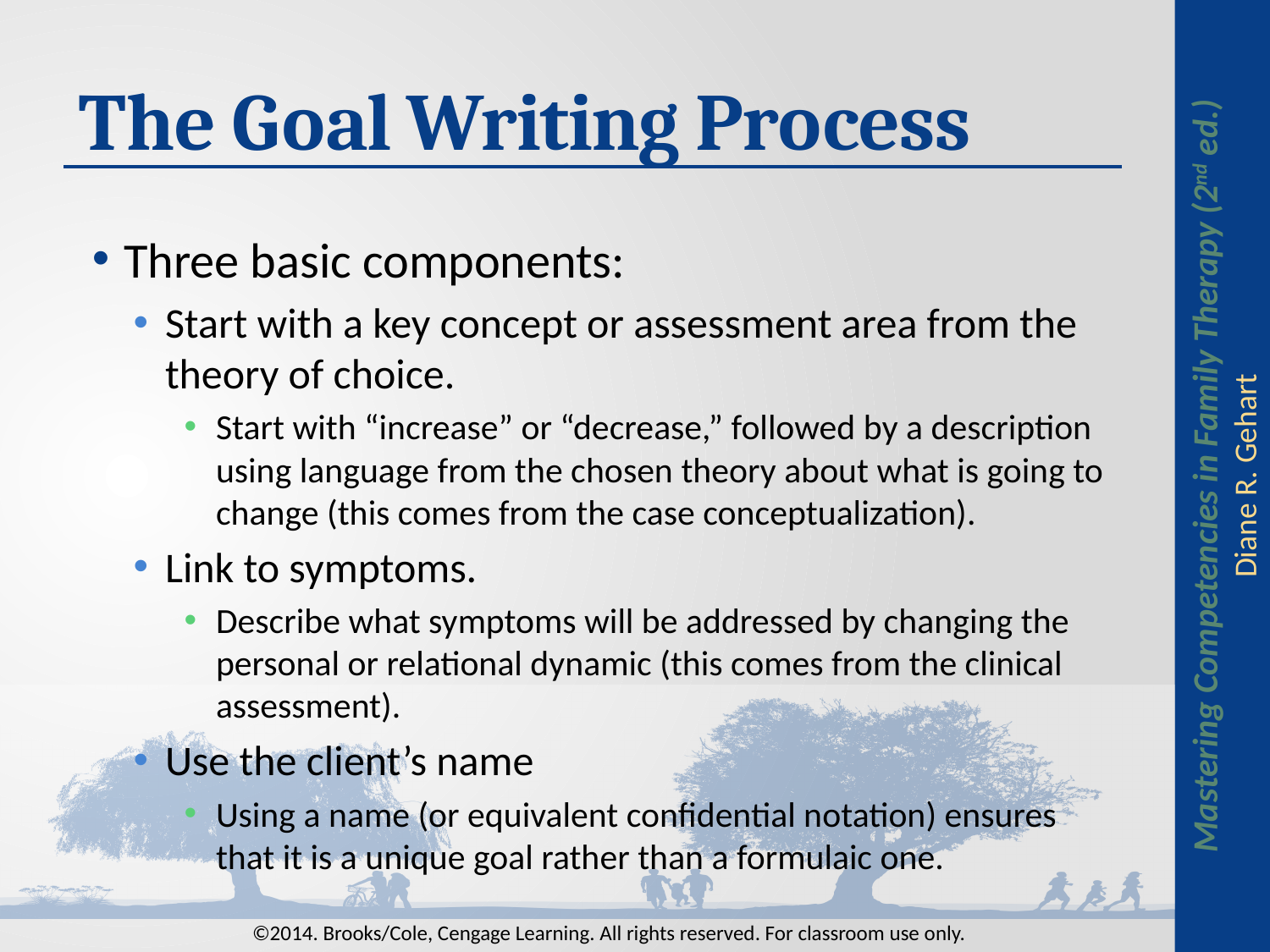

# The Goal Writing Process
Three basic components:
Start with a key concept or assessment area from the theory of choice.
Start with “increase” or “decrease,” followed by a description using language from the chosen theory about what is going to change (this comes from the case conceptualization).
Link to symptoms.
Describe what symptoms will be addressed by changing the personal or relational dynamic (this comes from the clinical assessment).
Use the client’s name
Using a name (or equivalent confidential notation) ensures that it is a unique goal rather than a formulaic one.